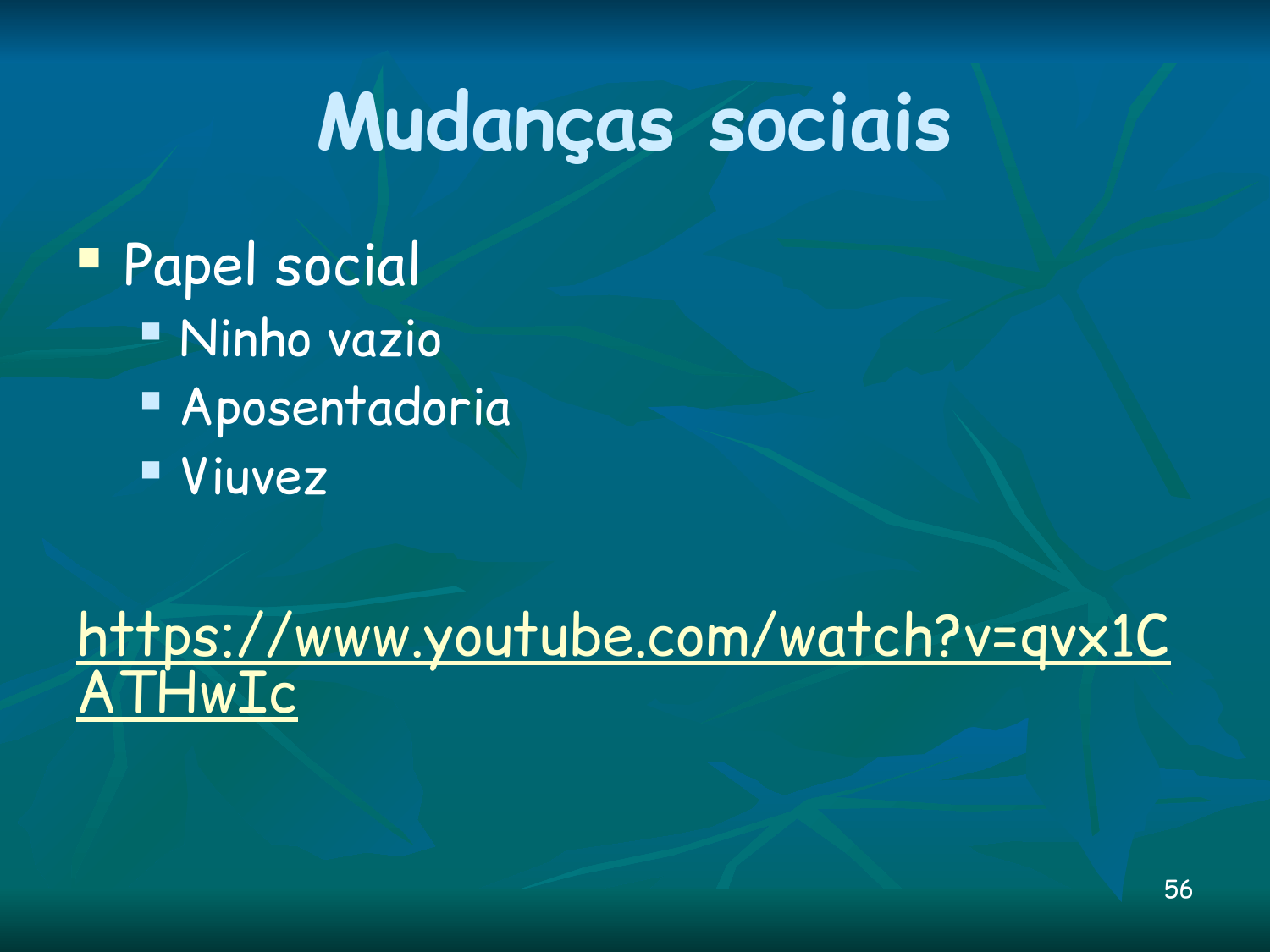

# Mudanças sociais
Papel social
Ninho vazio
Aposentadoria
Viuvez

https://www.youtube.com/watch?v=qvx1CATHwIc
56